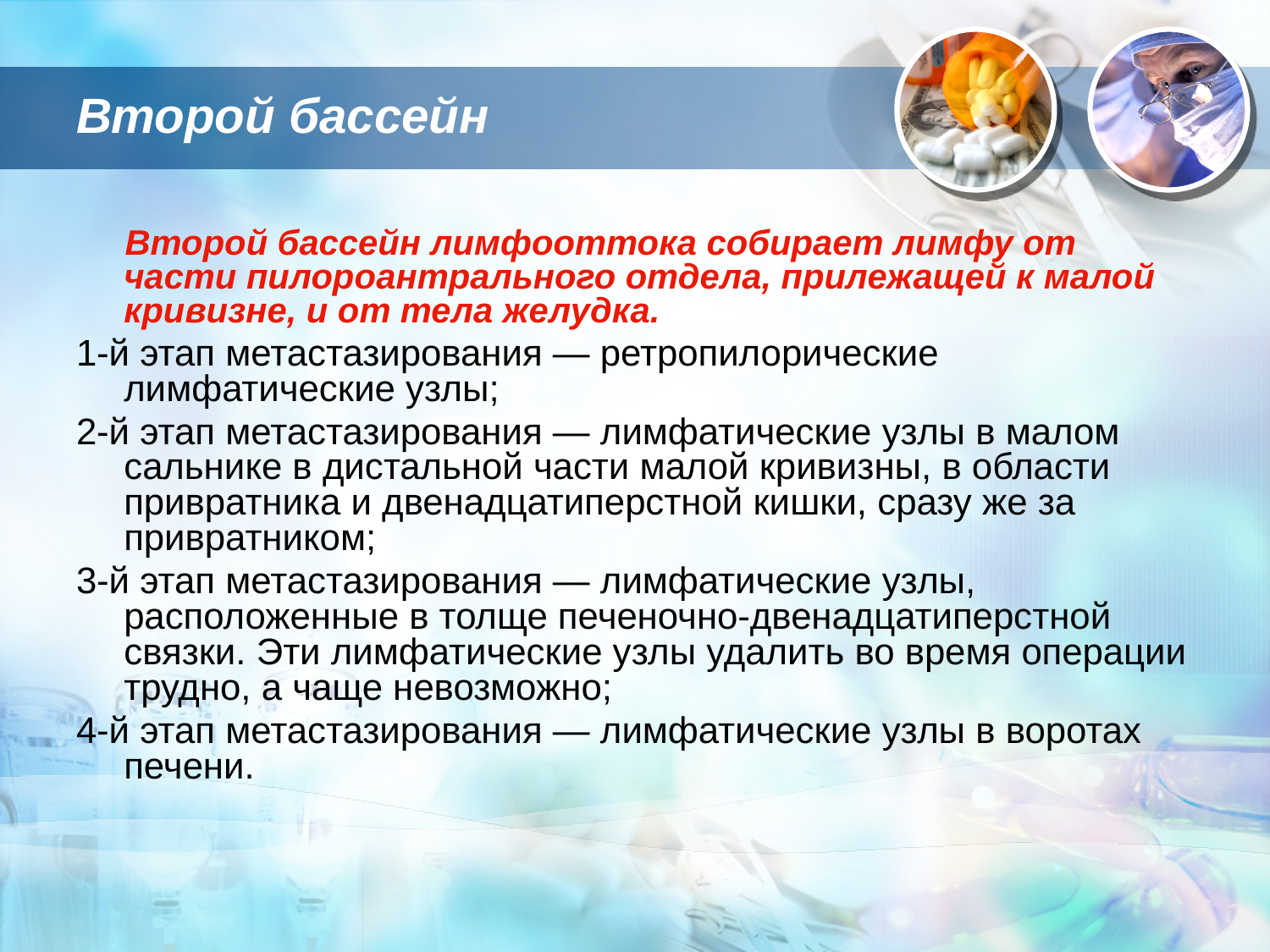

# Второй бассейн
     Второй бассейн лимфооттока собирает лимфу от части пилороантрального отдела, прилежащей к малой кривизне, и от тела желудка.
1-й этап метастазирования — ретропилорические лимфатические узлы;
2-й этап метастазирования — лимфатические узлы в малом сальнике в дистальной части малой кривизны, в области привратника и двенадцатиперстной кишки, сразу же за привратником;
3-й этап метастазирования — лимфатические узлы, расположенные в толще печеночно-двенадцатиперстной связки. Эти лимфатические узлы удалить во время операции трудно, а чаще невозможно;
4-й этап метастазирования — лимфатические узлы в воротах печени.